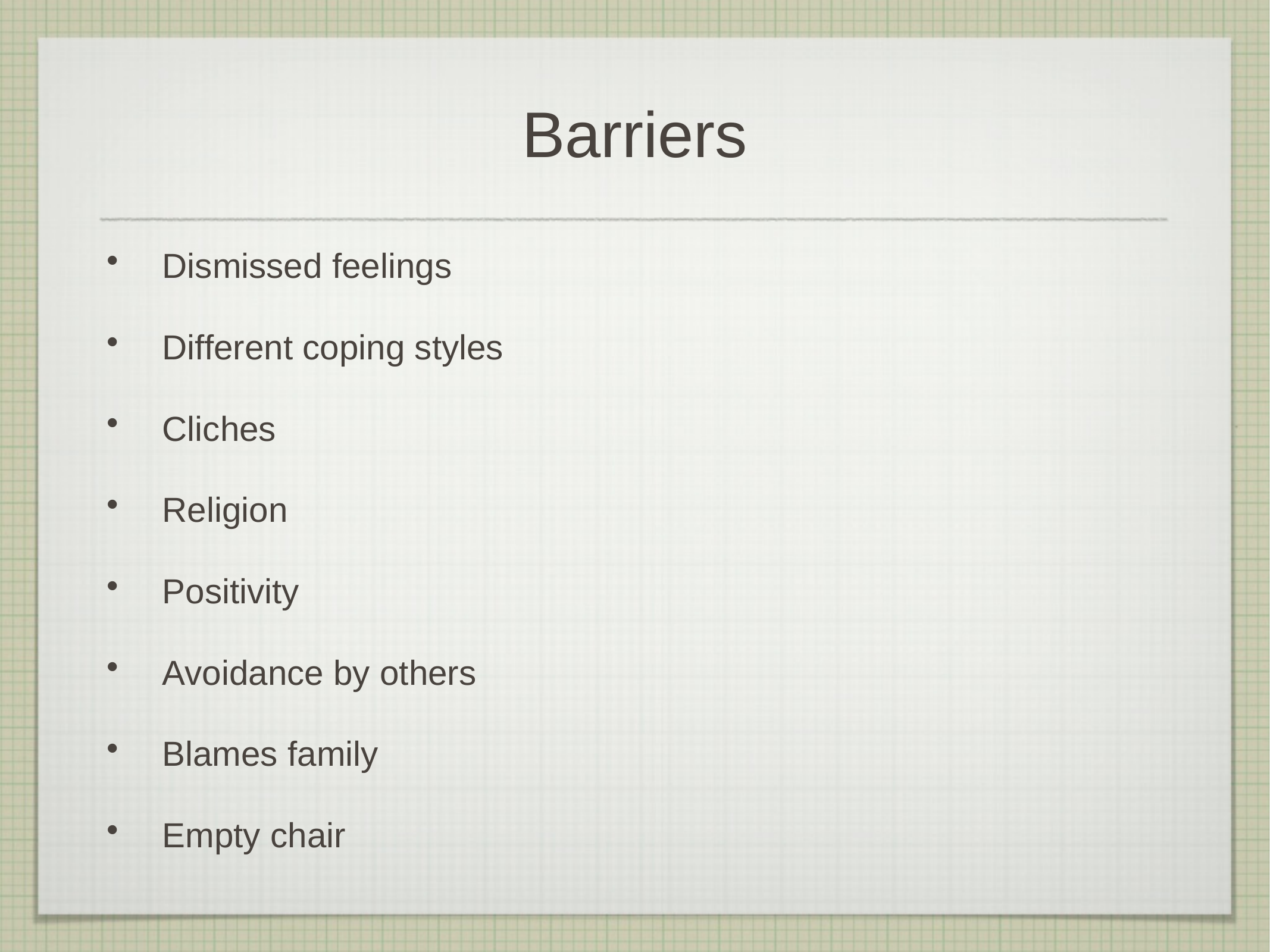

# Barriers
Dismissed feelings
Different coping styles
Cliches
Religion
Positivity
Avoidance by others
Blames family
Empty chair